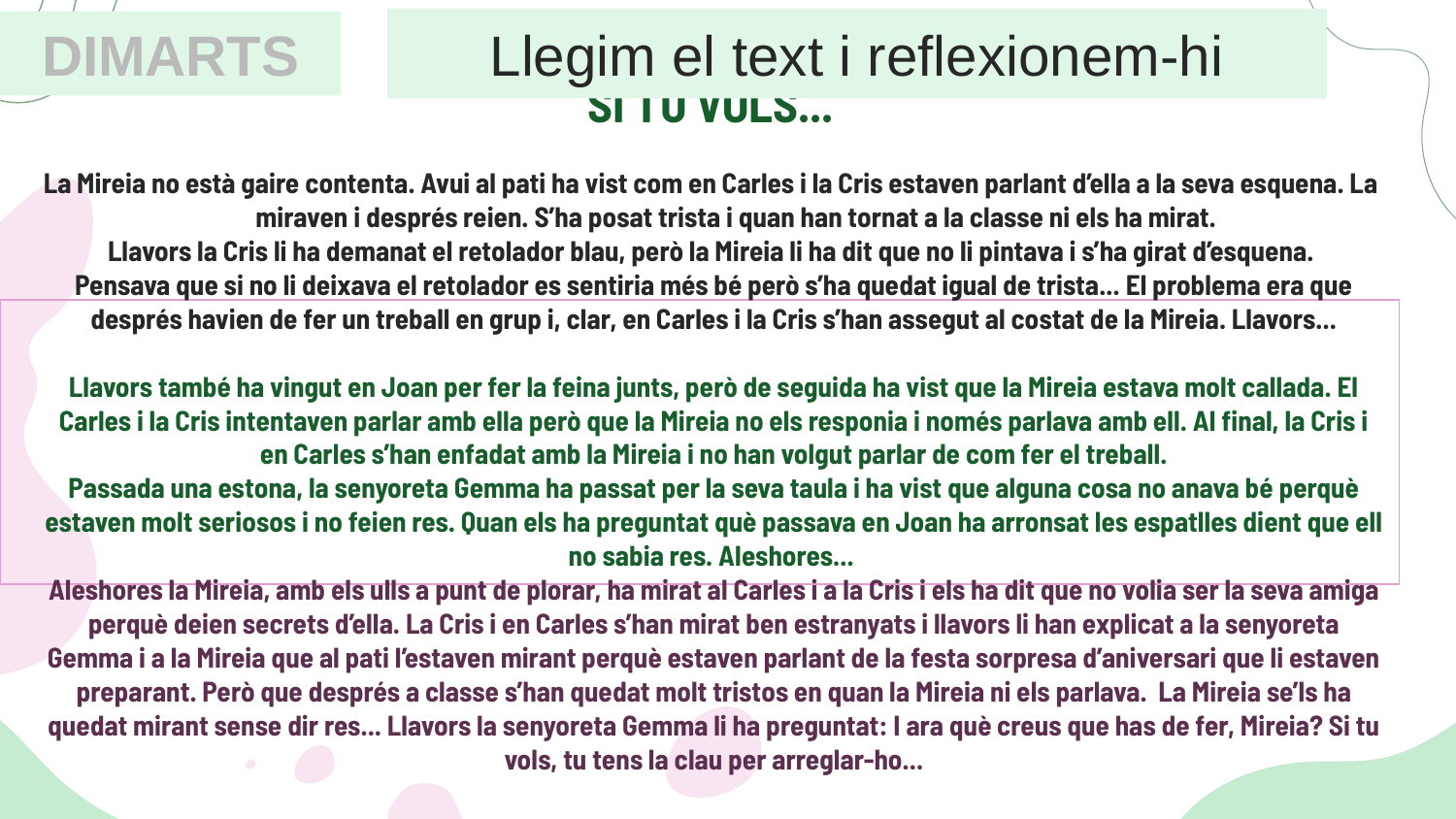

# Llegim el text i reflexionem-hi
DIMARTS
SI TU VOLS...
La Mireia no està gaire contenta. Avui al pati ha vist com en Carles i la Cris estaven parlant d’ella a la seva esquena. La miraven i després reien. S’ha posat trista i quan han tornat a la classe ni els ha mirat.
Llavors la Cris li ha demanat el retolador blau, però la Mireia li ha dit que no li pintava i s’ha girat d’esquena.
Pensava que si no li deixava el retolador es sentiria més bé però s’ha quedat igual de trista... El problema era que després havien de fer un treball en grup i, clar, en Carles i la Cris s’han assegut al costat de la Mireia. Llavors...

Llavors també ha vingut en Joan per fer la feina junts, però de seguida ha vist que la Mireia estava molt callada. El Carles i la Cris intentaven parlar amb ella però que la Mireia no els responia i només parlava amb ell. Al final, la Cris i en Carles s’han enfadat amb la Mireia i no han volgut parlar de com fer el treball.
Passada una estona, la senyoreta Gemma ha passat per la seva taula i ha vist que alguna cosa no anava bé perquè estaven molt seriosos i no feien res. Quan els ha preguntat què passava en Joan ha arronsat les espatlles dient que ell no sabia res. Aleshores...
Aleshores la Mireia, amb els ulls a punt de plorar, ha mirat al Carles i a la Cris i els ha dit que no volia ser la seva amiga perquè deien secrets d’ella. La Cris i en Carles s’han mirat ben estranyats i llavors li han explicat a la senyoreta Gemma i a la Mireia que al pati l’estaven mirant perquè estaven parlant de la festa sorpresa d’aniversari que li estaven preparant. Però que després a classe s’han quedat molt tristos en quan la Mireia ni els parlava.  La Mireia se’ls ha quedat mirant sense dir res... Llavors la senyoreta Gemma li ha preguntat: I ara què creus que has de fer, Mireia? Si tu vols, tu tens la clau per arreglar-ho...